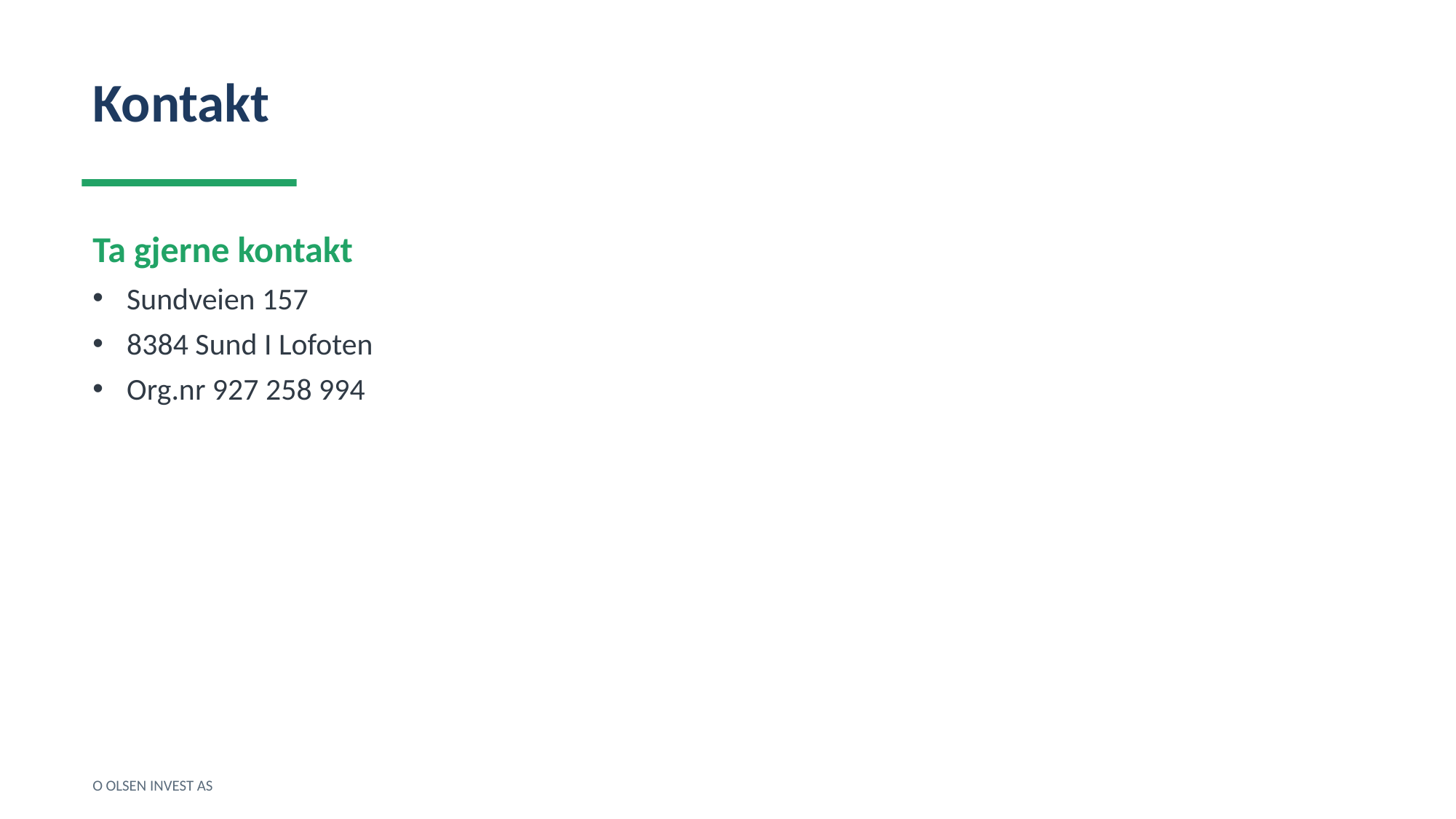

Kontakt

Ta gjerne kontakt
Sundveien 157
8384 Sund I Lofoten
Org.nr 927 258 994
O OLSEN INVEST AS